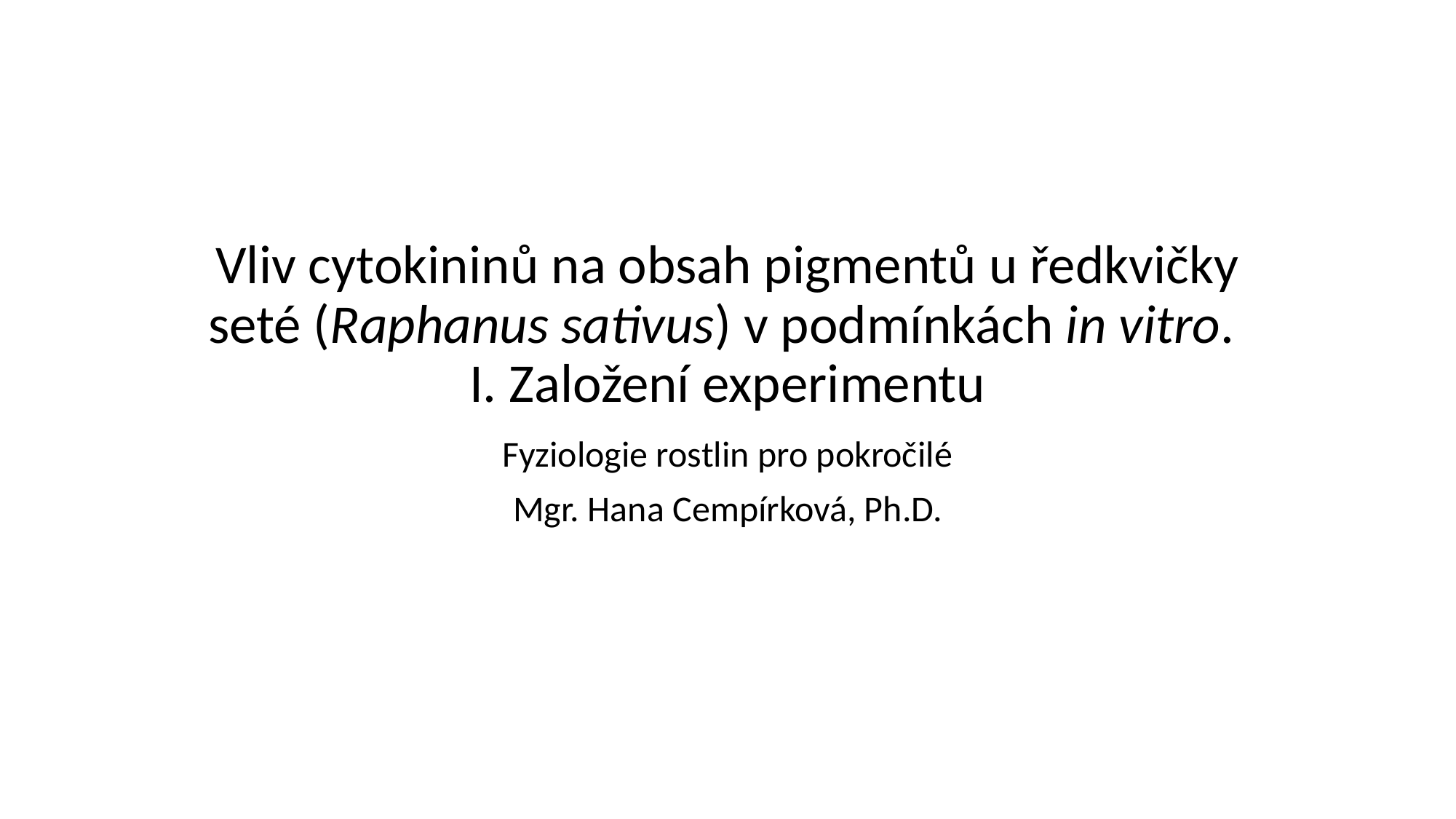

# Vliv cytokininů na obsah pigmentů u ředkvičky seté (Raphanus sativus) v podmínkách in vitro. I. Založení experimentu
Fyziologie rostlin pro pokročilé
Mgr. Hana Cempírková, Ph.D.